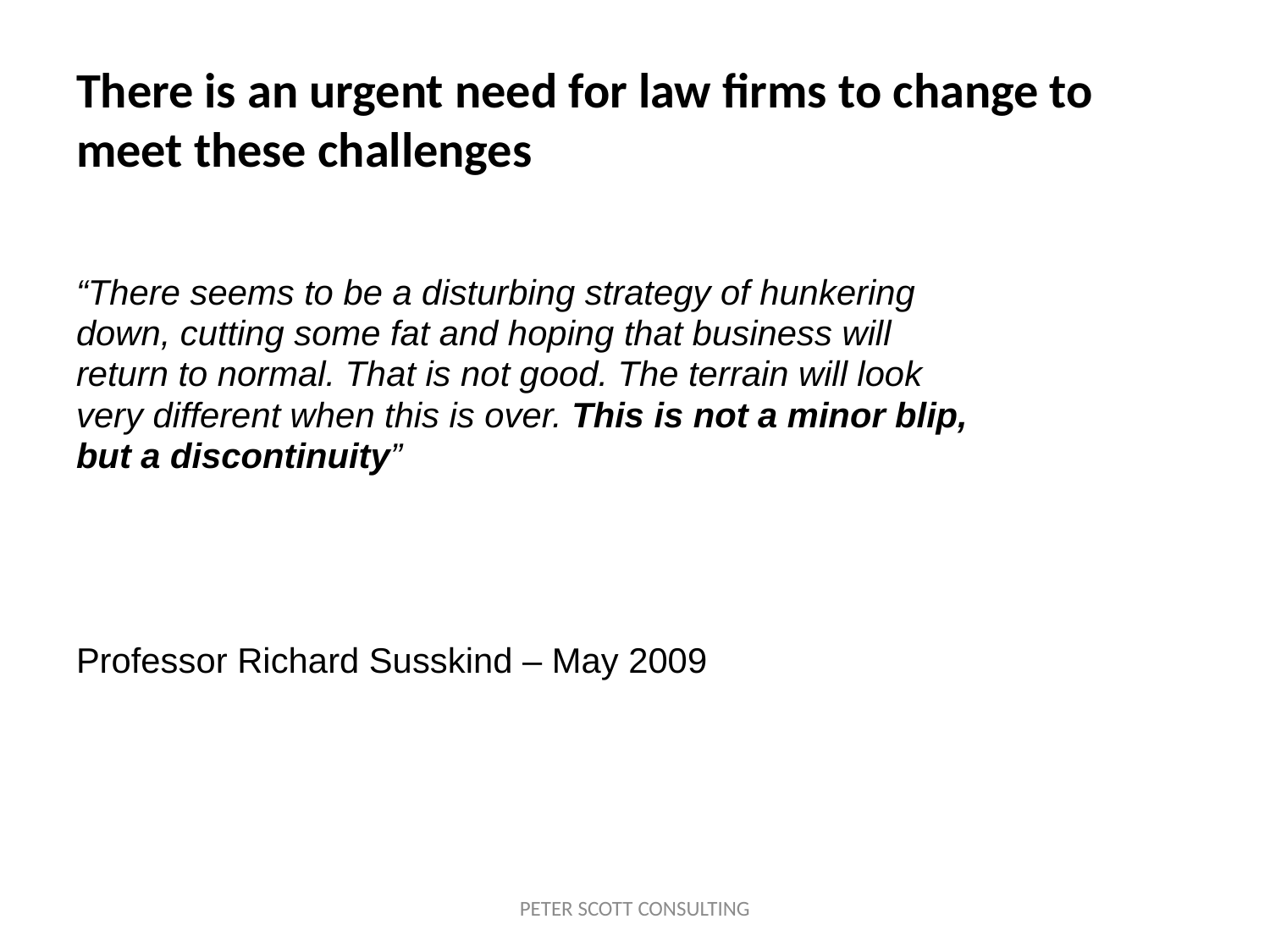

# There is an urgent need for law firms to change to meet these challenges

“There seems to be a disturbing strategy of hunkering
down, cutting some fat and hoping that business will
return to normal. That is not good. The terrain will look
very different when this is over. This is not a minor blip,
but a discontinuity”

Professor Richard Susskind – May 2009
PETER SCOTT CONSULTING